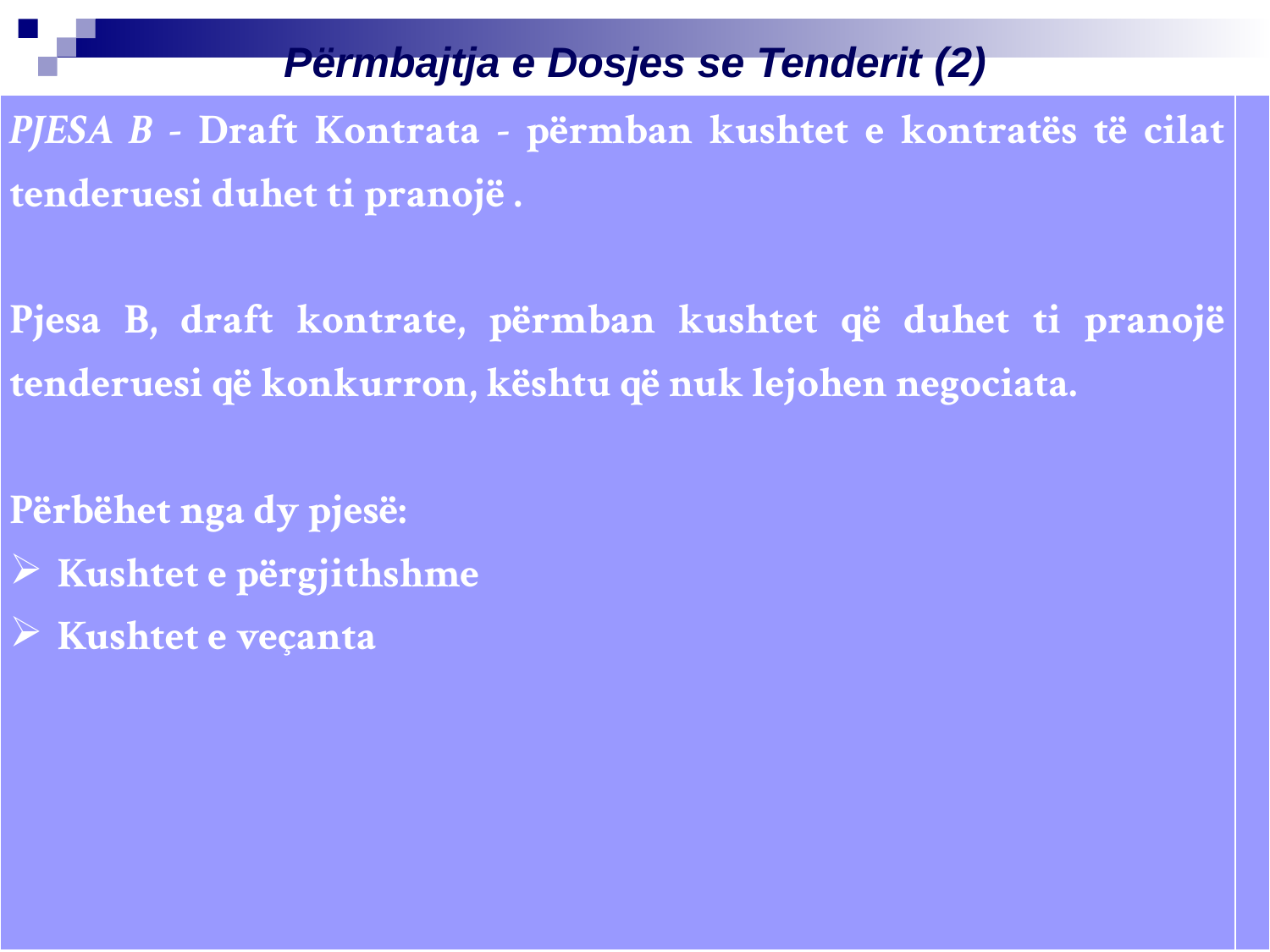

Përmbajtja e Dosjes se Tenderit (2)
| PJESA B - Draft Kontrata - përmban kushtet e kontratës të cilat tenderuesi duhet ti pranojë . Pjesa B, draft kontrate, përmban kushtet që duhet ti pranojë tenderuesi që konkurron, kështu që nuk lejohen negociata. Përbëhet nga dy pjesë: Kushtet e përgjithshme Kushtet e veçanta |  |
| --- | --- |